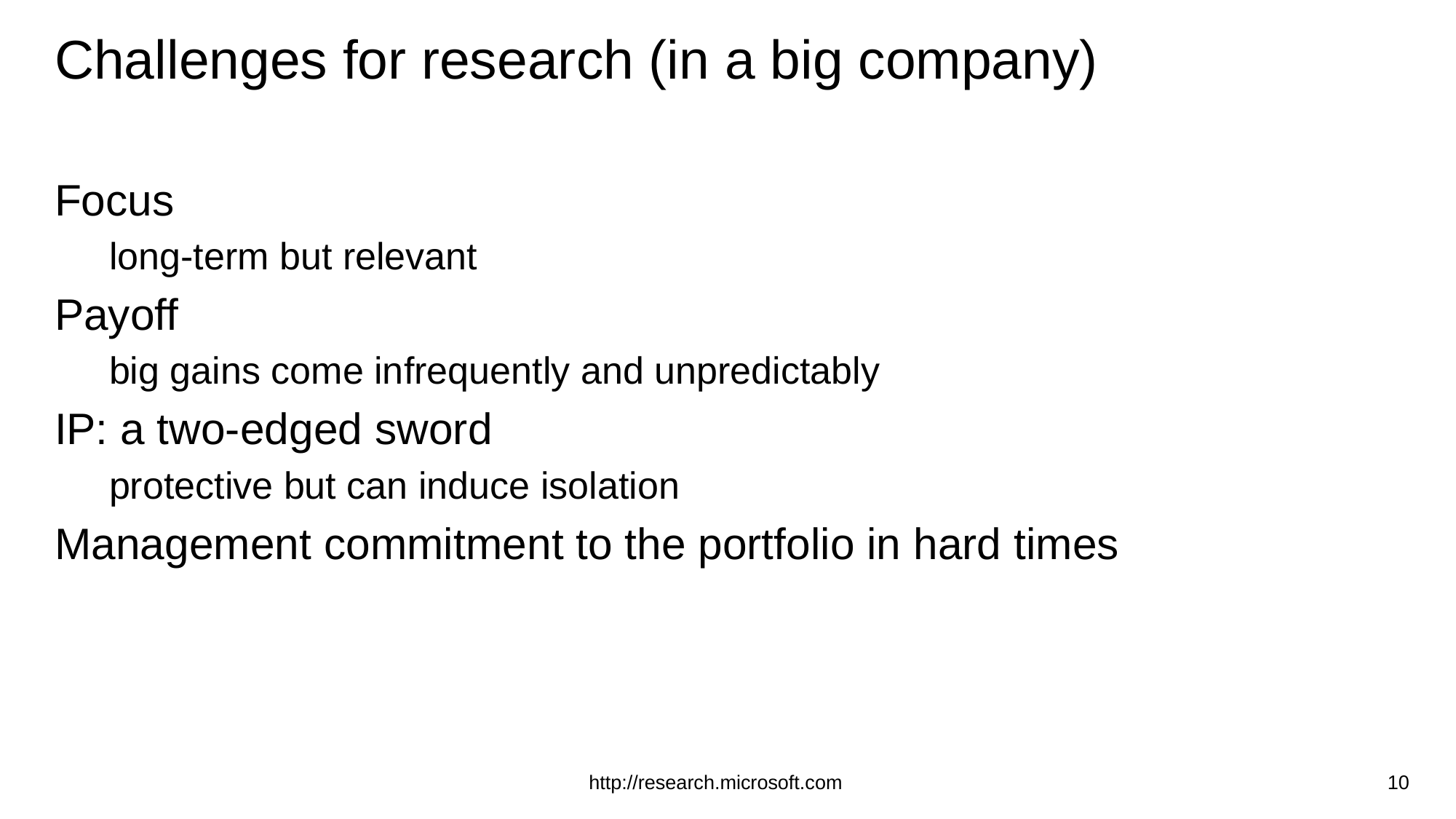

# Challenges for research (in a big company)
Focus
long-term but relevant
Payoff
big gains come infrequently and unpredictably
IP: a two-edged sword
protective but can induce isolation
Management commitment to the portfolio in hard times
http://research.microsoft.com
10